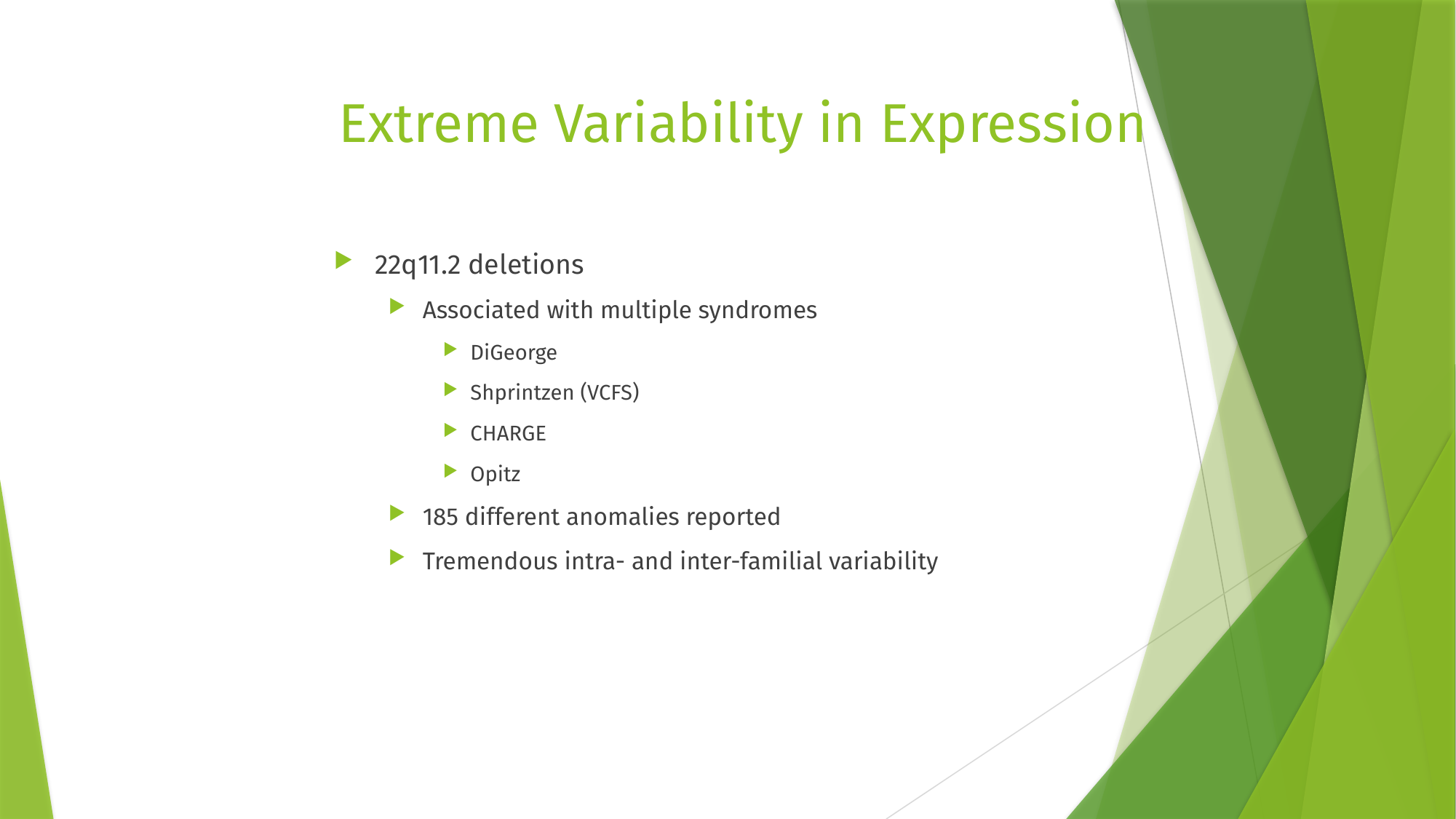

# Extreme Variability in Expression
22q11.2 deletions
Associated with multiple syndromes
DiGeorge
Shprintzen (VCFS)
CHARGE
Opitz
185 different anomalies reported
Tremendous intra- and inter-familial variability